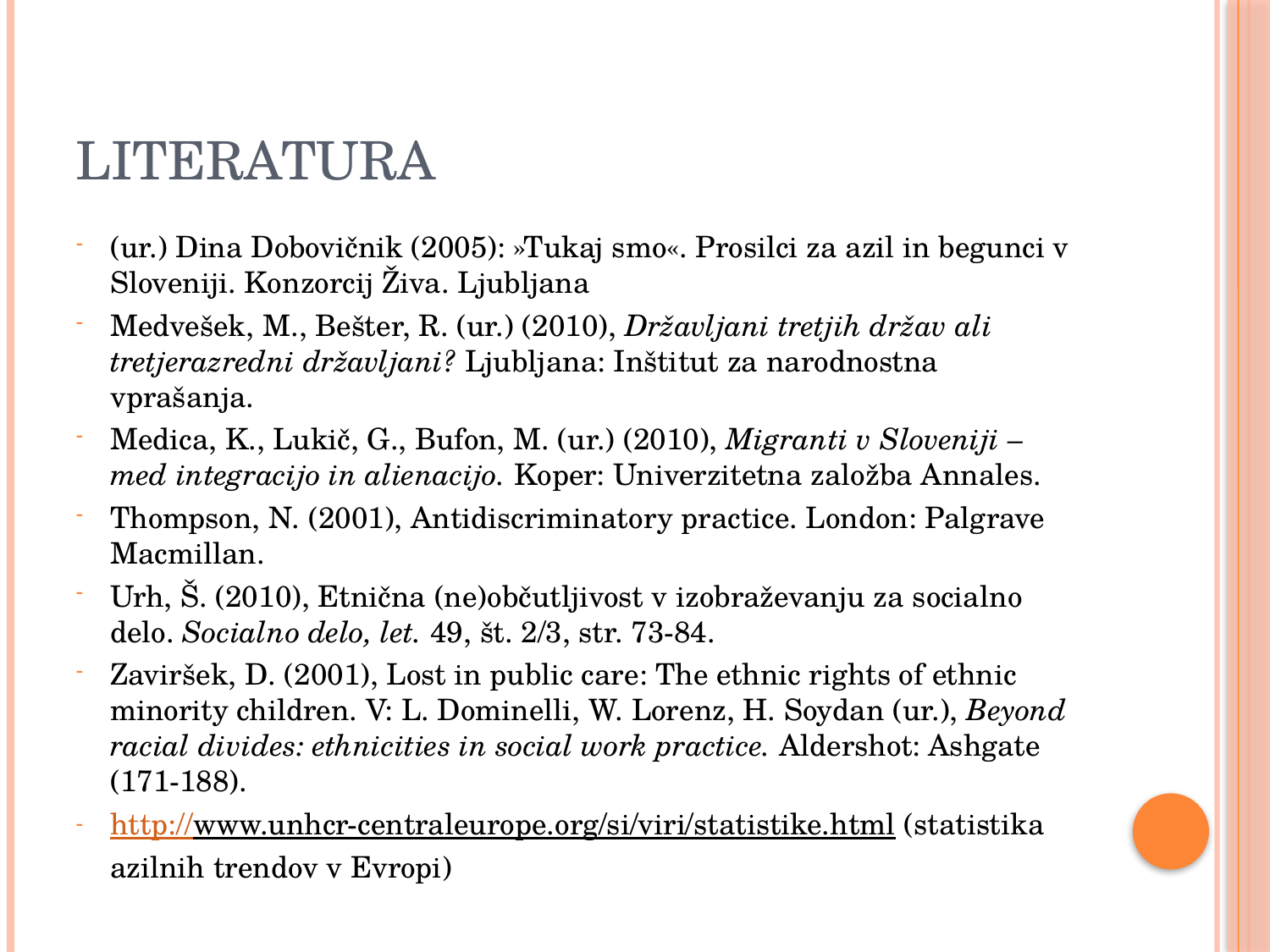

# Literatura
(ur.) Dina Dobovičnik (2005): »Tukaj smo«. Prosilci za azil in begunci v Sloveniji. Konzorcij Živa. Ljubljana
Medvešek, M., Bešter, R. (ur.) (2010), Državljani tretjih držav ali tretjerazredni državljani? Ljubljana: Inštitut za narodnostna vprašanja.
Medica, K., Lukič, G., Bufon, M. (ur.) (2010), Migranti v Sloveniji – med integracijo in alienacijo. Koper: Univerzitetna založba Annales.
Thompson, N. (2001), Antidiscriminatory practice. London: Palgrave Macmillan.
Urh, Š. (2010), Etnična (ne)občutljivost v izobraževanju za socialno delo. Socialno delo, let. 49, št. 2/3, str. 73-84.
Zaviršek, D. (2001), Lost in public care: The ethnic rights of ethnic minority children. V: L. Dominelli, W. Lorenz, H. Soydan (ur.), Beyond racial divides: ethnicities in social work practice. Aldershot: Ashgate (171-188).
http://www.unhcr-centraleurope.org/si/viri/statistike.html (statistika azilnih trendov v Evropi)